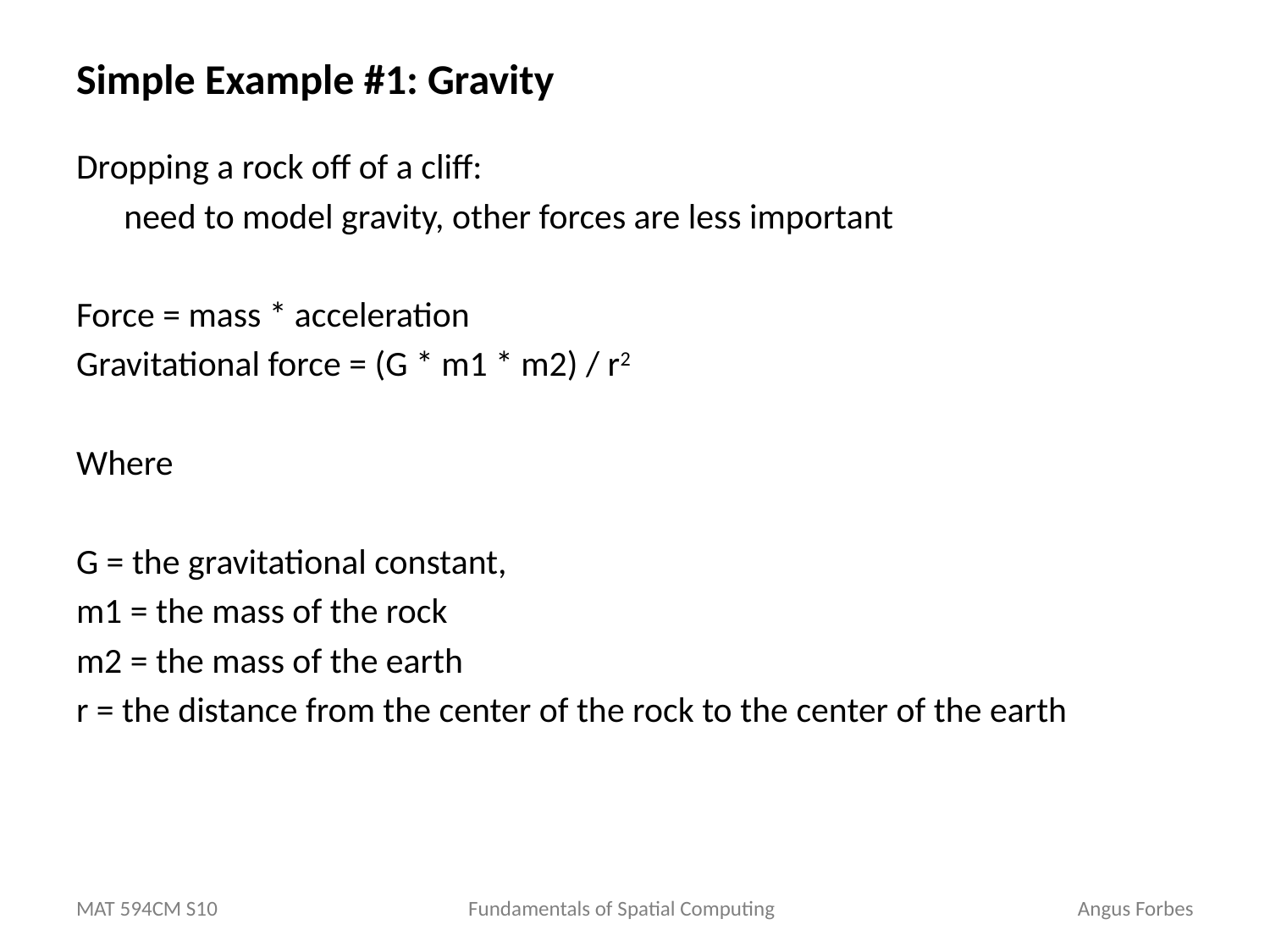

# Simple Example #1: Gravity
Dropping a rock off of a cliff:
	need to model gravity, other forces are less important

Force = mass * acceleration
Gravitational force = (G * m1 * m2) / r2

Where

G = the gravitational constant,
m1 = the mass of the rock
m2 = the mass of the earth
r = the distance from the center of the rock to the center of the earth